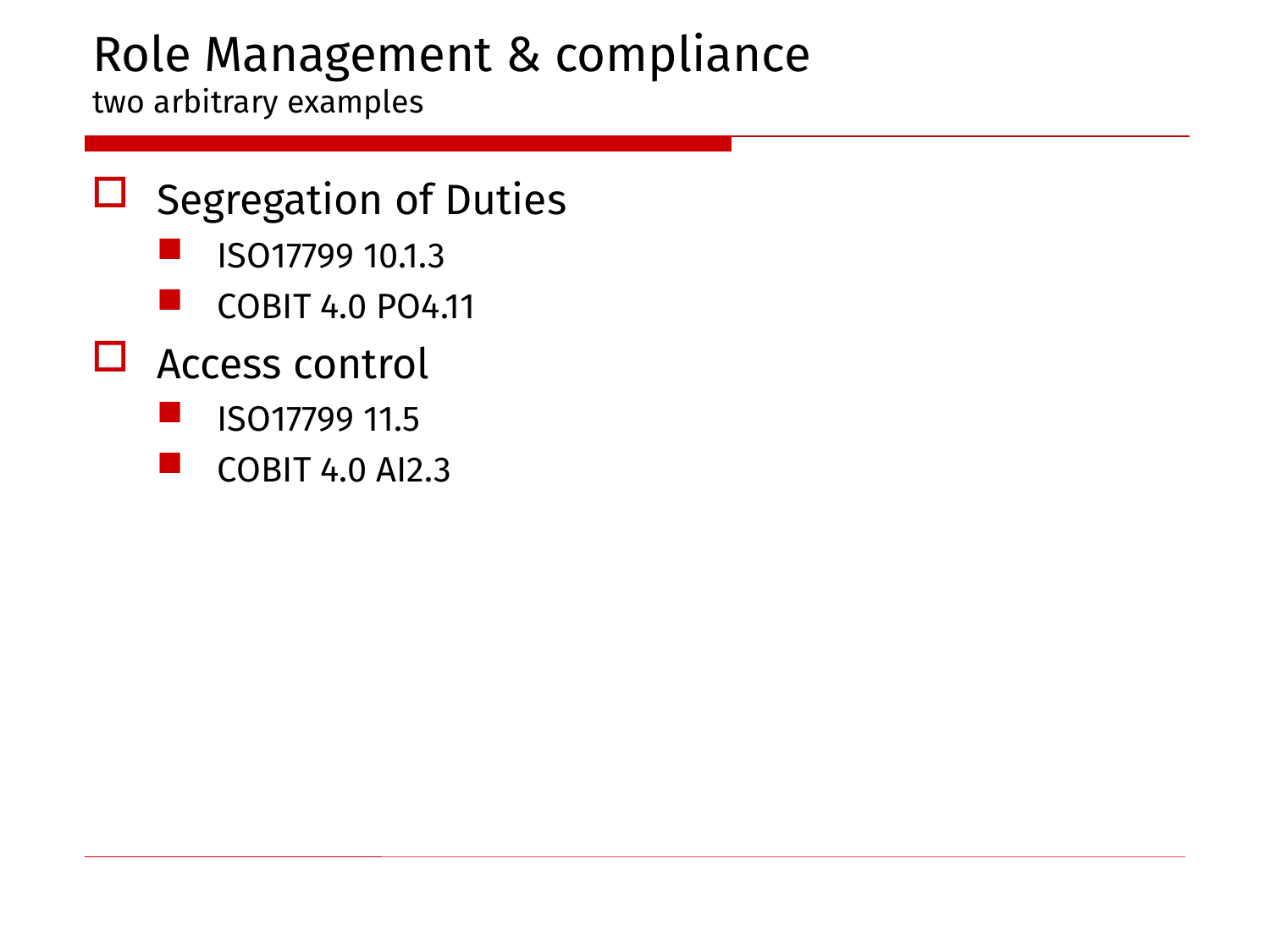

# Role Management & compliance two arbitrary examples
Segregation of Duties
ISO17799 10.1.3
COBIT 4.0 PO4.11
Access control
ISO17799 11.5
COBIT 4.0 AI2.3